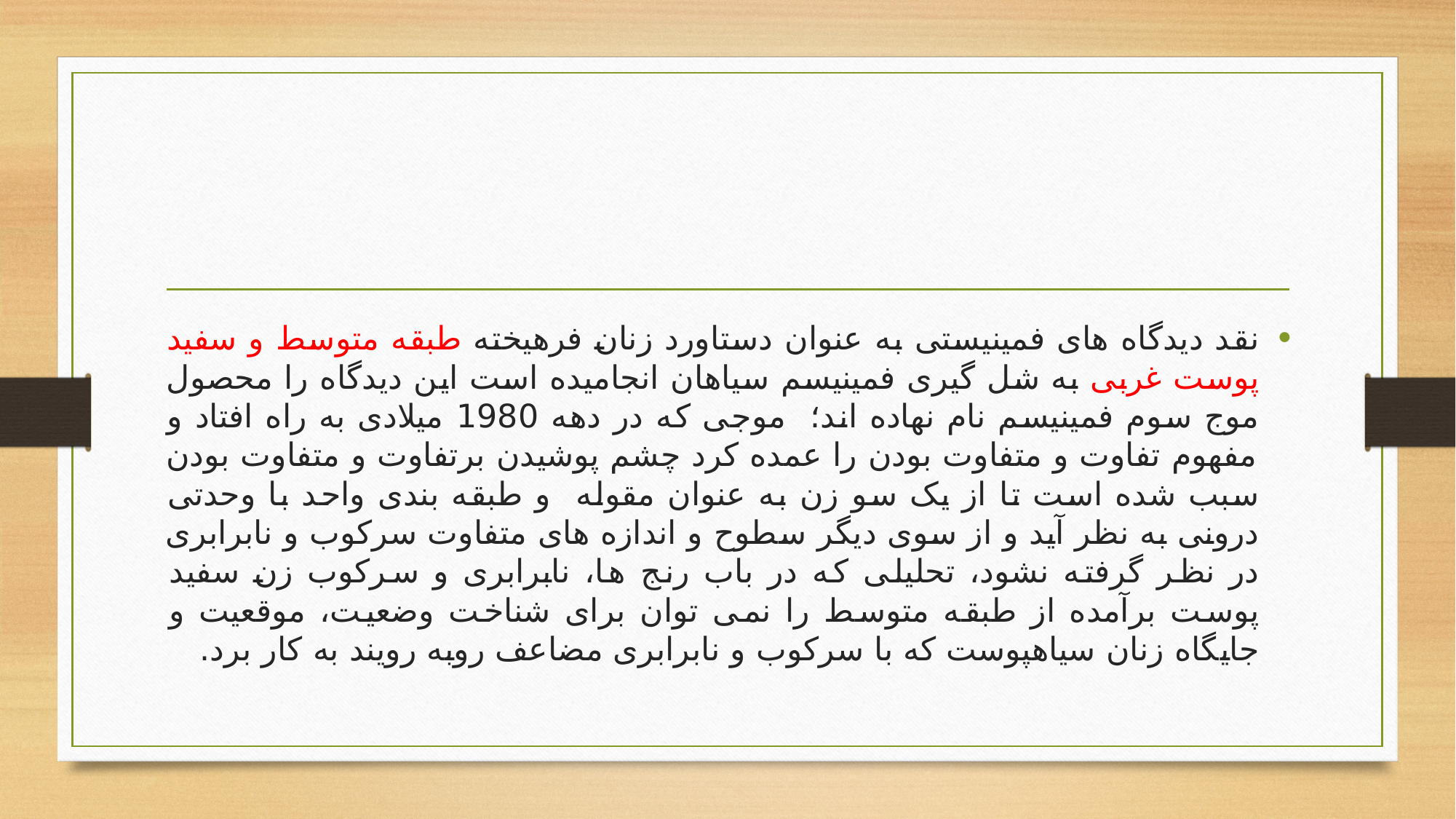

#
نقد دیدگاه های فمینیستی به عنوان دستاورد زنان فرهیخته طبقه متوسط و سفید پوست غربی به شل گیری فمینیسم سیاهان انجامیده است این دیدگاه را محصول موج سوم فمینیسم نام نهاده اند؛  موجی که در دهه 1980 میلادی به راه افتاد و مفهوم تفاوت و متفاوت بودن را عمده کرد چشم پوشیدن برتفاوت و متفاوت بودن سبب شده است تا از یک سو زن به عنوان مقوله  و طبقه بندی واحد با وحدتی درونی به نظر آید و از سوی دیگر سطوح و اندازه های متفاوت سرکوب و نابرابری در نظر گرفته نشود، تحلیلی که در باب رنج ها، نابرابری و سرکوب زن سفید پوست برآمده از طبقه متوسط را نمی توان برای شناخت وضعیت، موقعیت و جایگاه زنان سیاهپوست که با سرکوب و نابرابری مضاعف روبه رویند به کار برد.